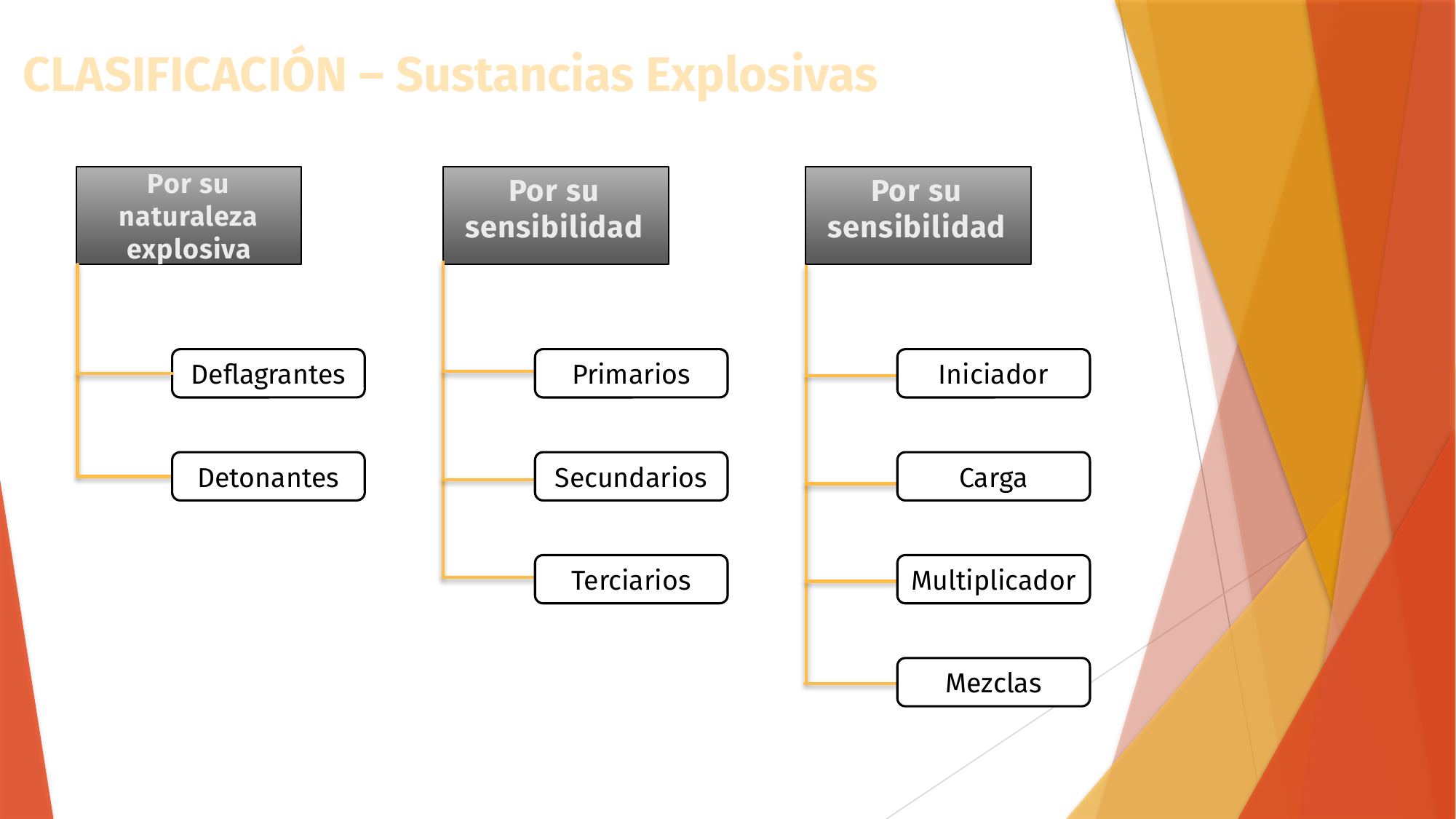

# CLASIFICACIÓN – Sustancias Explosivas
Por su naturaleza explosiva
Por su sensibilidad
Por su sensibilidad

Iniciador
Deflagrantes
Primarios
Carga
Detonantes
Secundarios
Multiplicador
Terciarios
Mezclas